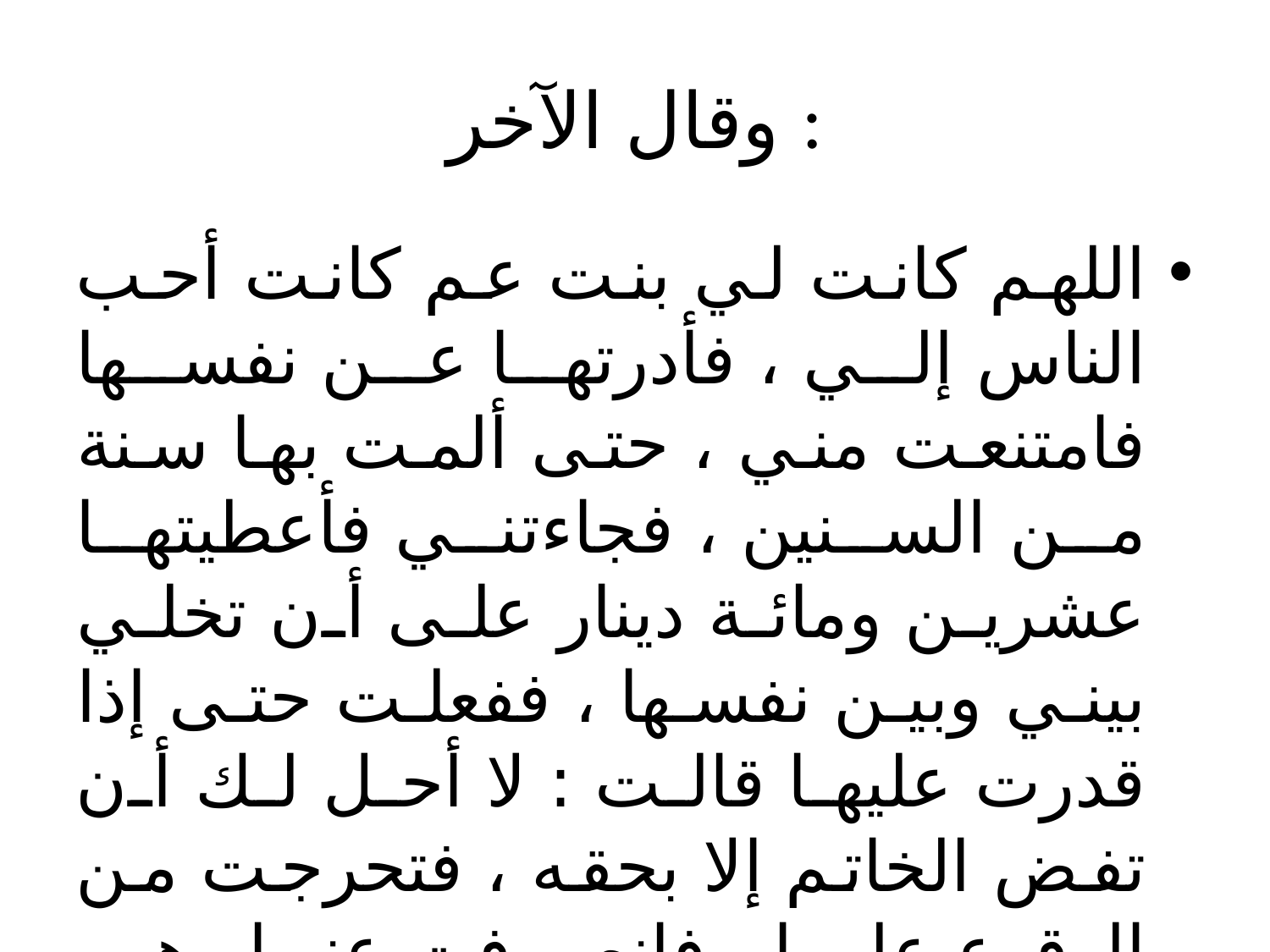

# وقال الآخر :
اللهم كانت لي بنت عم كانت أحب الناس إلي ، فأدرتها عن نفسها فامتنعت مني ، حتى ألمت بها سنة من السنين ، فجاءتني فأعطيتها عشرين ومائة دينار على أن تخلي بيني وبين نفسها ، ففعلت حتى إذا قدرت عليها قالت : لا أحل لك أن تفض الخاتم إلا بحقه ، فتحرجت من الوقوع عليها ، فانصرفت عنها وهي أحب الناس إلي وتركت الذهب الذي أعطيتها ، اللهم إن كنت فعلت ابتغاء وجهك فافرج عنا ما نحن فيه ، فانفرجت الصخرة غير أنهم لا يستطيعون الخروج منها.